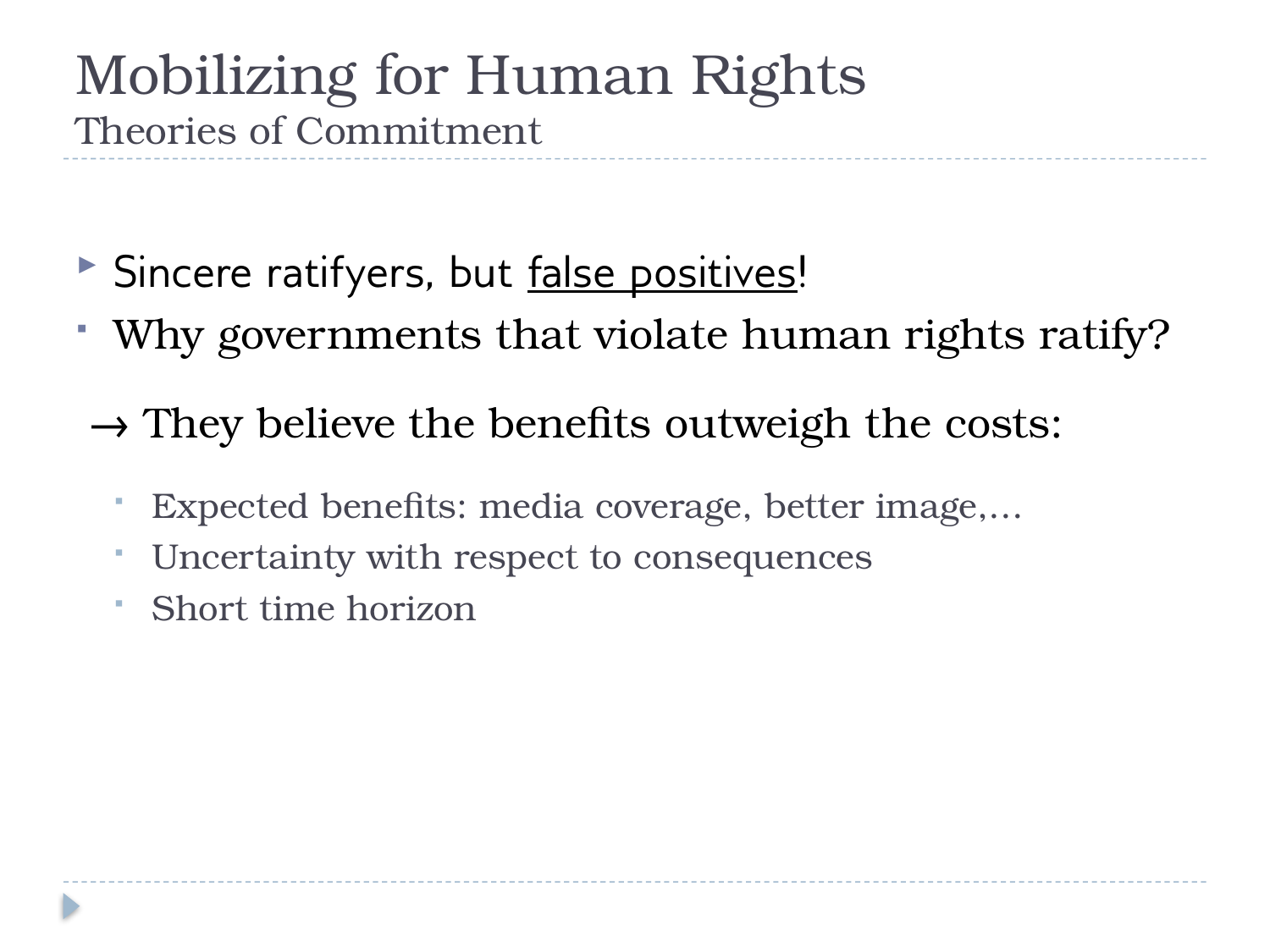

# Mobilizing for Human Rights Theories of Commitment

Sincere ratifyers, but false positives!
Why governments that violate human rights ratify?

 → They believe the benefits outweigh the costs:

Expected benefits: media coverage, better image,…
Uncertainty with respect to consequences
Short time horizon